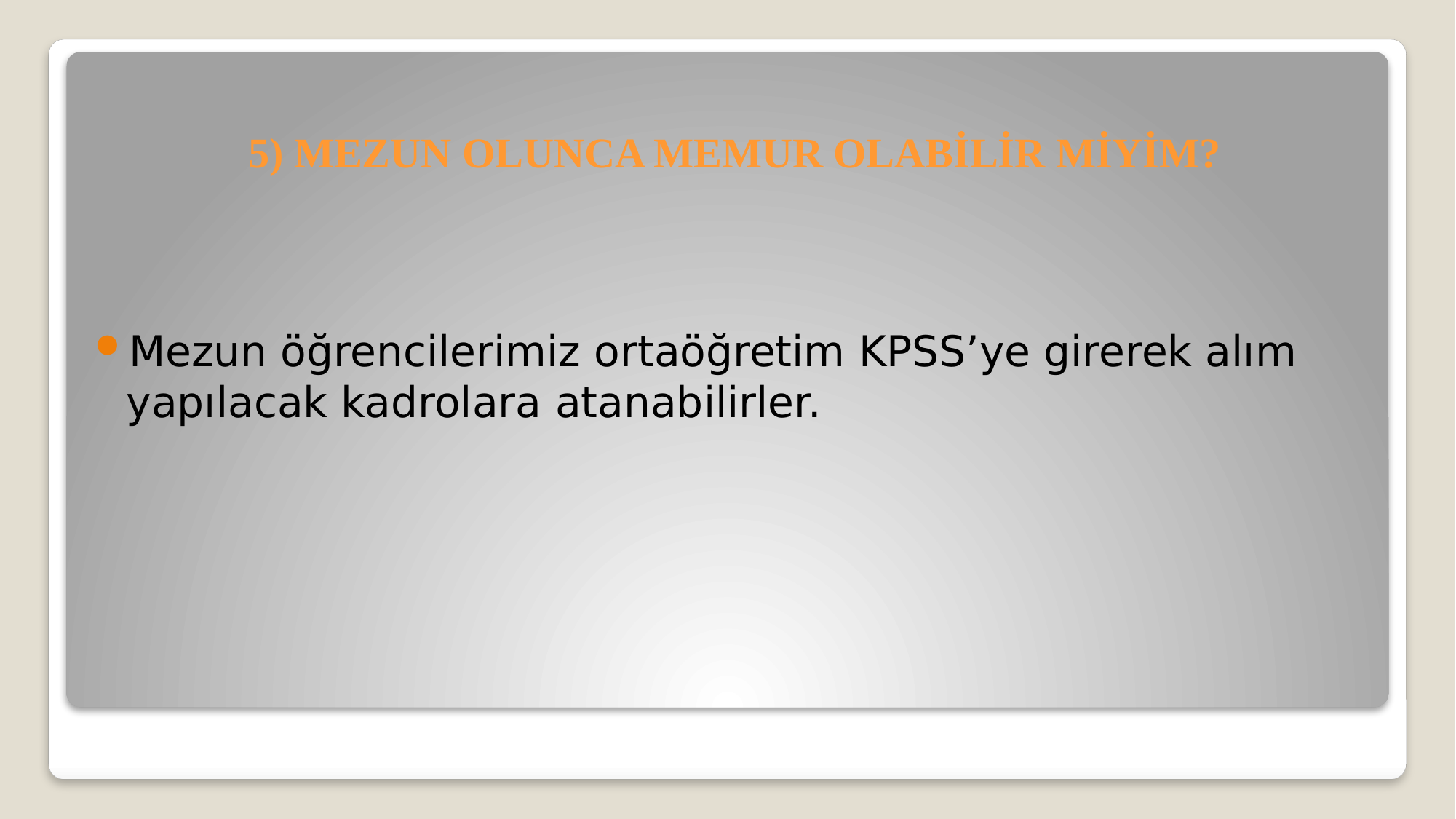

# 5) MEZUN OLUNCA MEMUR OLABİLİR MİYİM?

Mezun öğrencilerimiz ortaöğretim KPSS’ye girerek alım yapılacak kadrolara atanabilirler.